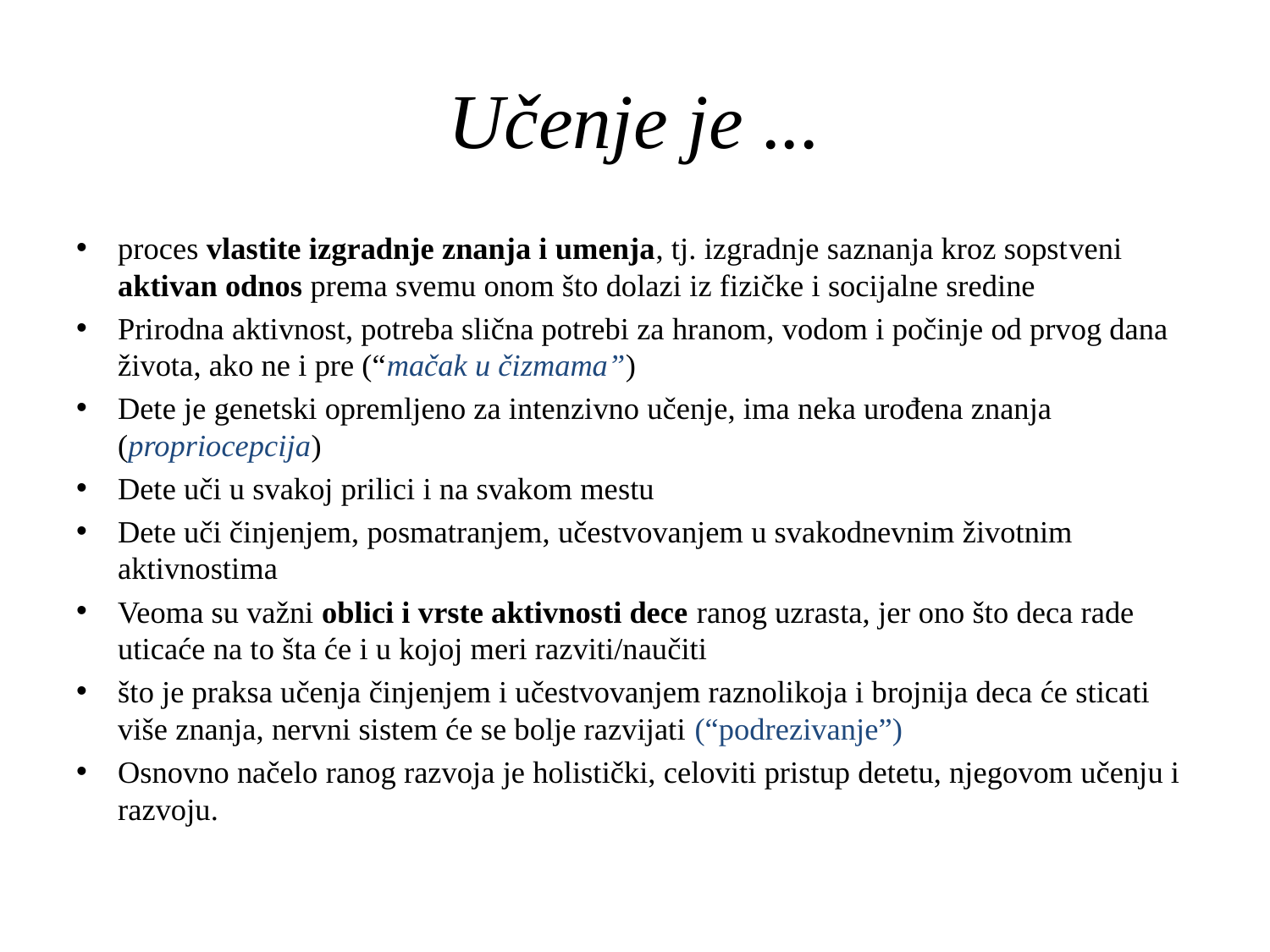

# Učenje je ...
proces vlastite izgradnje znanja i umenja, tj. izgradnje saznanja kroz sopstveni aktivan odnos prema svemu onom što dolazi iz fizičke i socijalne sredine
Prirodna aktivnost, potreba slična potrebi za hranom, vodom i počinje od prvog dana života, ako ne i pre (“mačak u čizmama”)
Dete je genetski opremljeno za intenzivno učenje, ima neka urođena znanja (propriocepcija)
Dete uči u svakoj prilici i na svakom mestu
Dete uči činjenjem, posmatranjem, učestvovanjem u svakodnevnim životnim aktivnostima
Veoma su važni oblici i vrste aktivnosti dece ranog uzrasta, jer ono što deca rade uticaće na to šta će i u kojoj meri razviti/naučiti
što je praksa učenja činjenjem i učestvovanjem raznolikoja i brojnija deca će sticati više znanja, nervni sistem će se bolje razvijati (“podrezivanje”)
Osnovno načelo ranog razvoja je holistički, celoviti pristup detetu, njegovom učenju i razvoju.